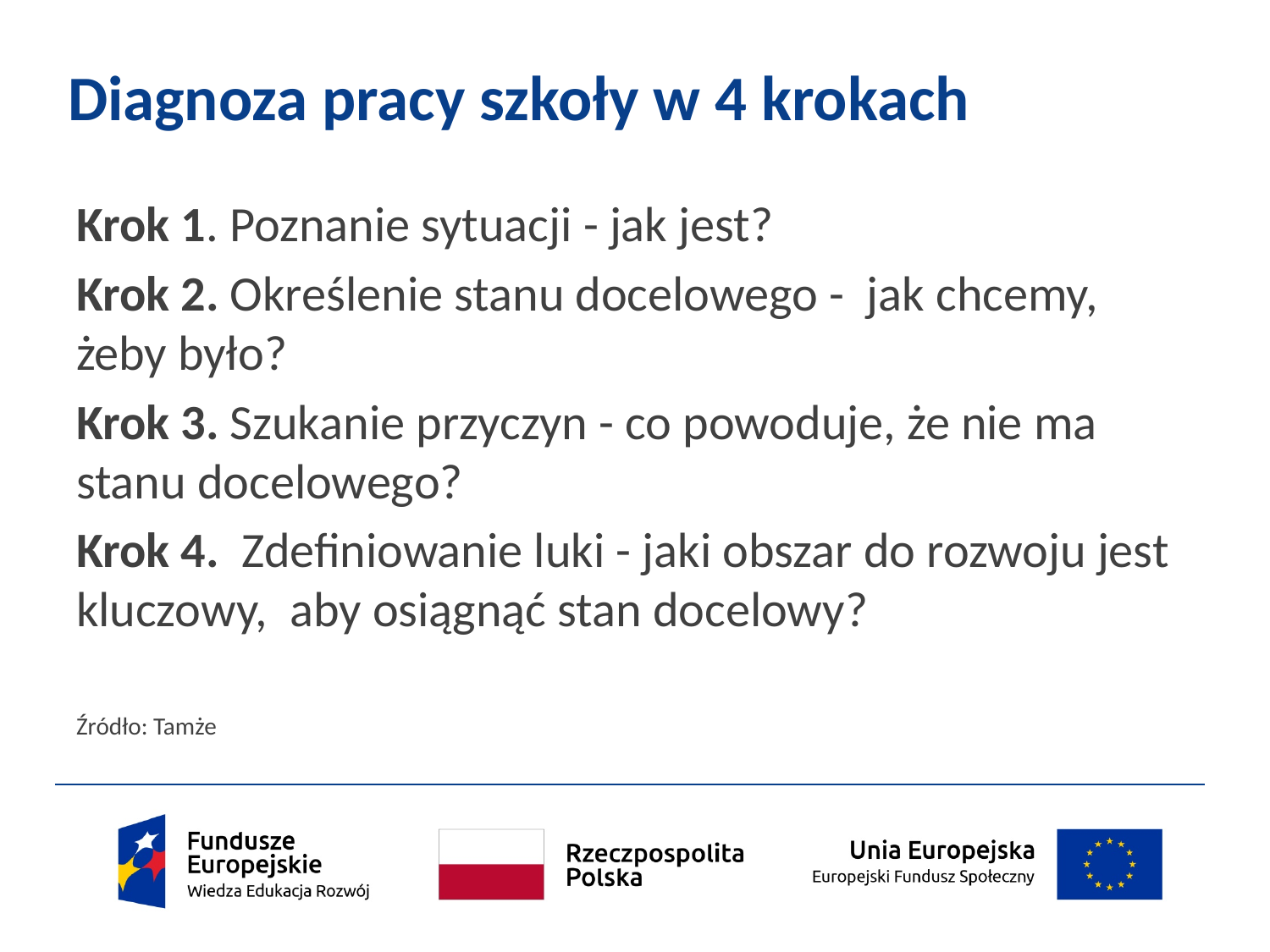

# Diagnoza pracy szkoły w 4 krokach
Krok 1. Poznanie sytuacji - jak jest?
Krok 2. Określenie stanu docelowego -  jak chcemy, żeby było?
Krok 3. Szukanie przyczyn - co powoduje, że nie ma stanu docelowego?
Krok 4.  Zdefiniowanie luki - jaki obszar do rozwoju jest kluczowy,  aby osiągnąć stan docelowy?

Źródło: Tamże